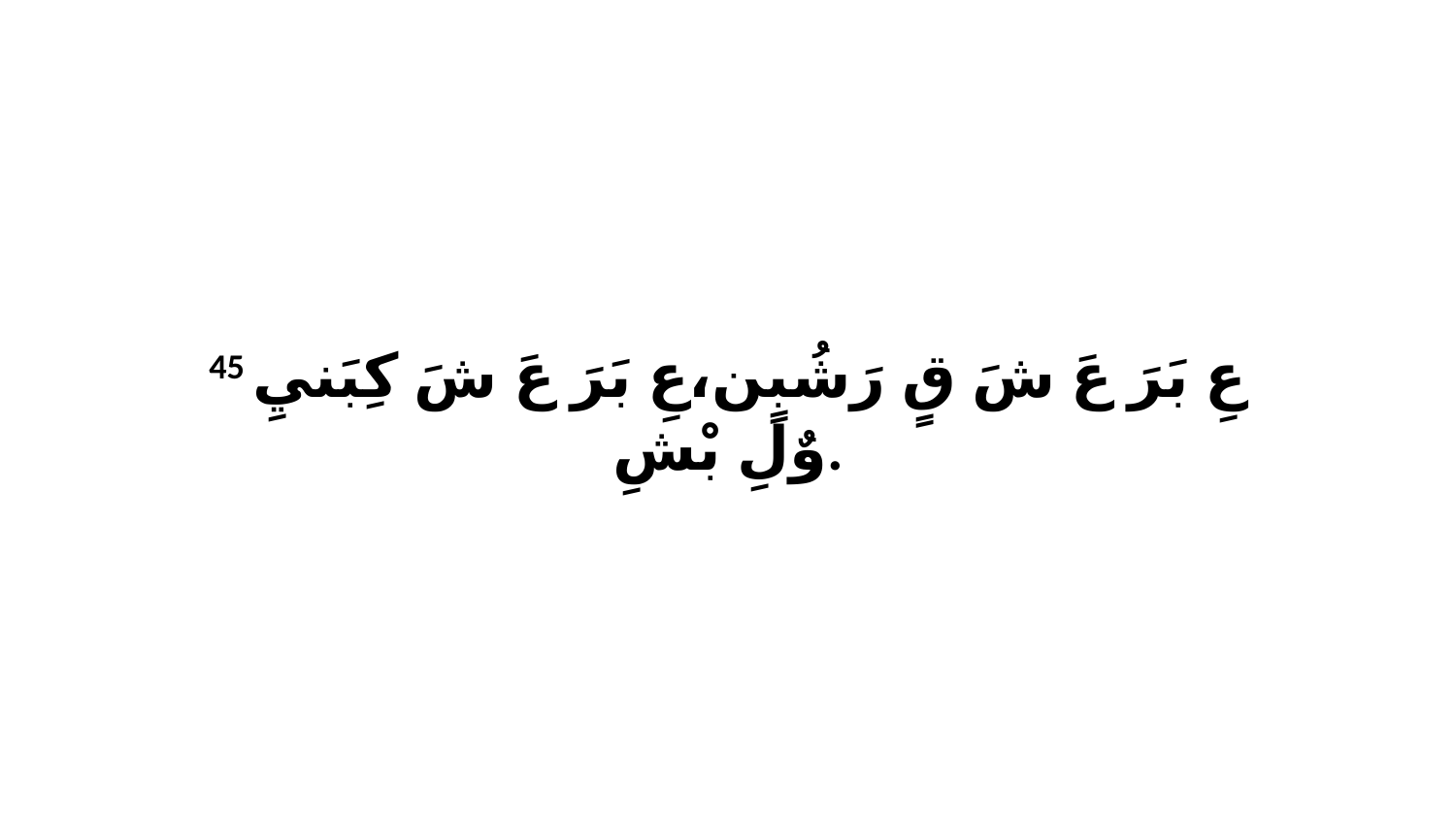

45 عِ بَرَ عَ شَ قٍ رَشُبٍن،عِ بَرَ عَ شَ كِبَنيِ وٌلِ بْشِ.